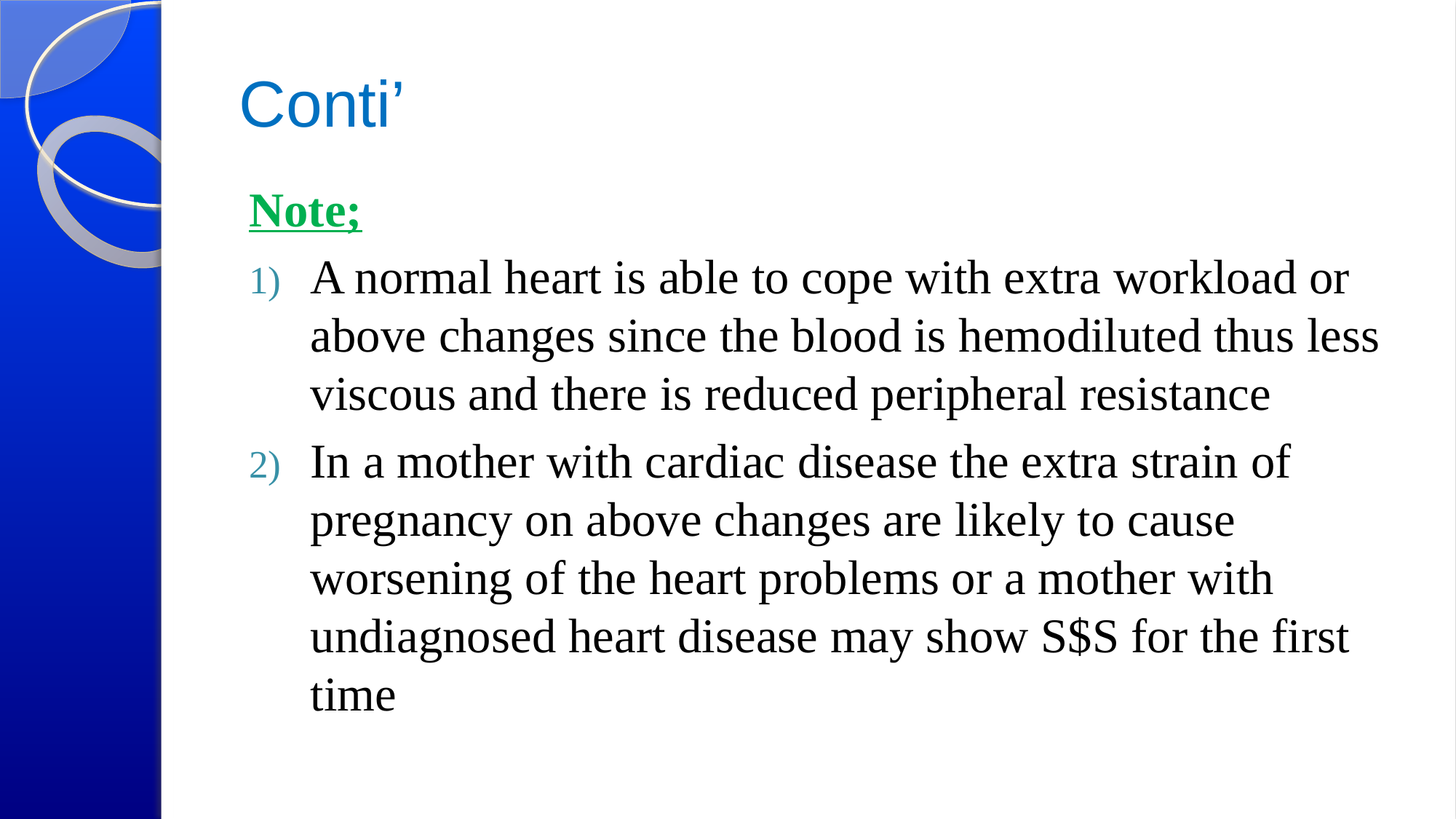

# Conti’
Note;
A normal heart is able to cope with extra workload or above changes since the blood is hemodiluted thus less viscous and there is reduced peripheral resistance
In a mother with cardiac disease the extra strain of pregnancy on above changes are likely to cause worsening of the heart problems or a mother with undiagnosed heart disease may show S$S for the first time